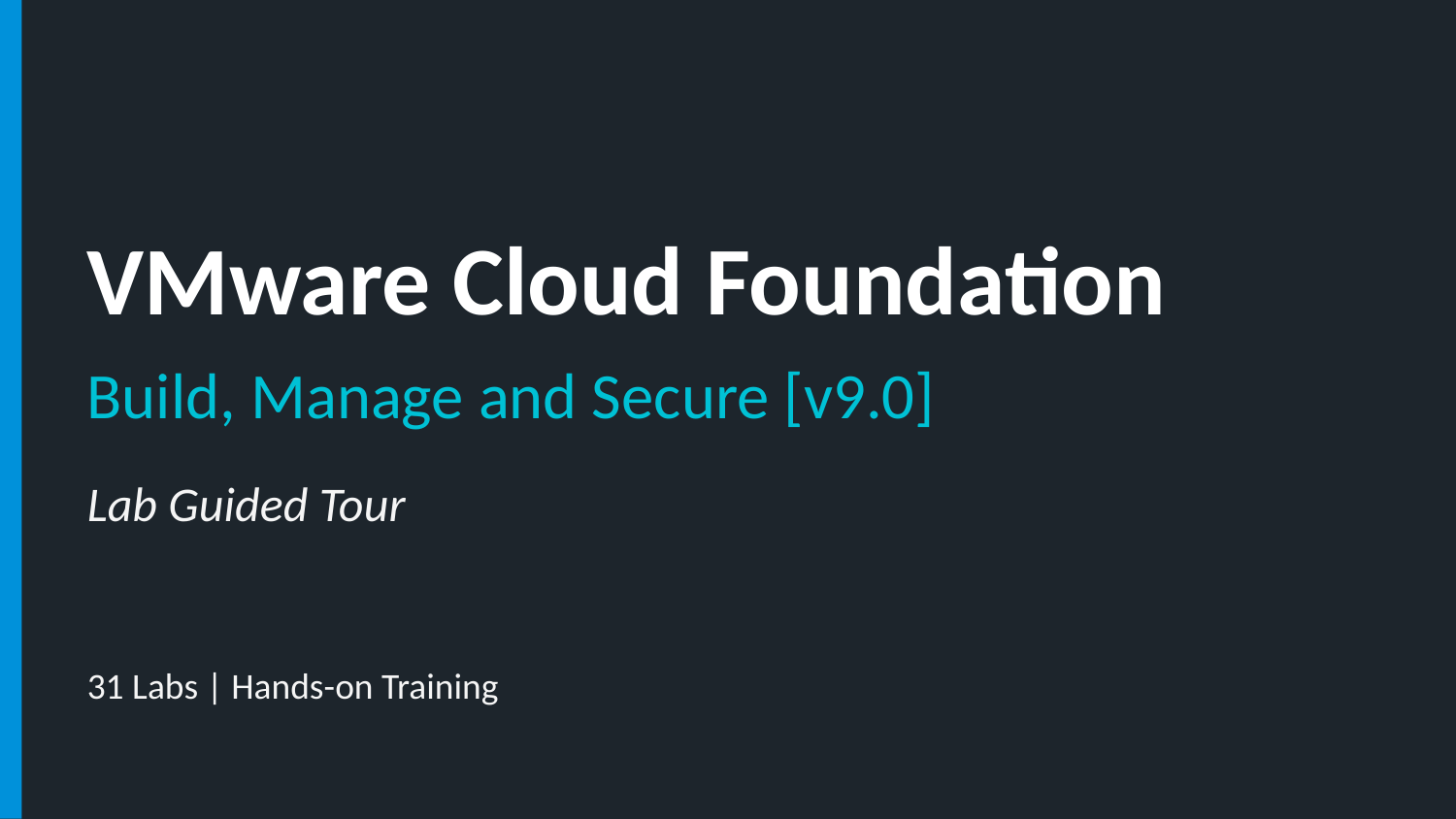

VMware Cloud Foundation
Build, Manage and Secure [v9.0]
Lab Guided Tour
31 Labs | Hands-on Training